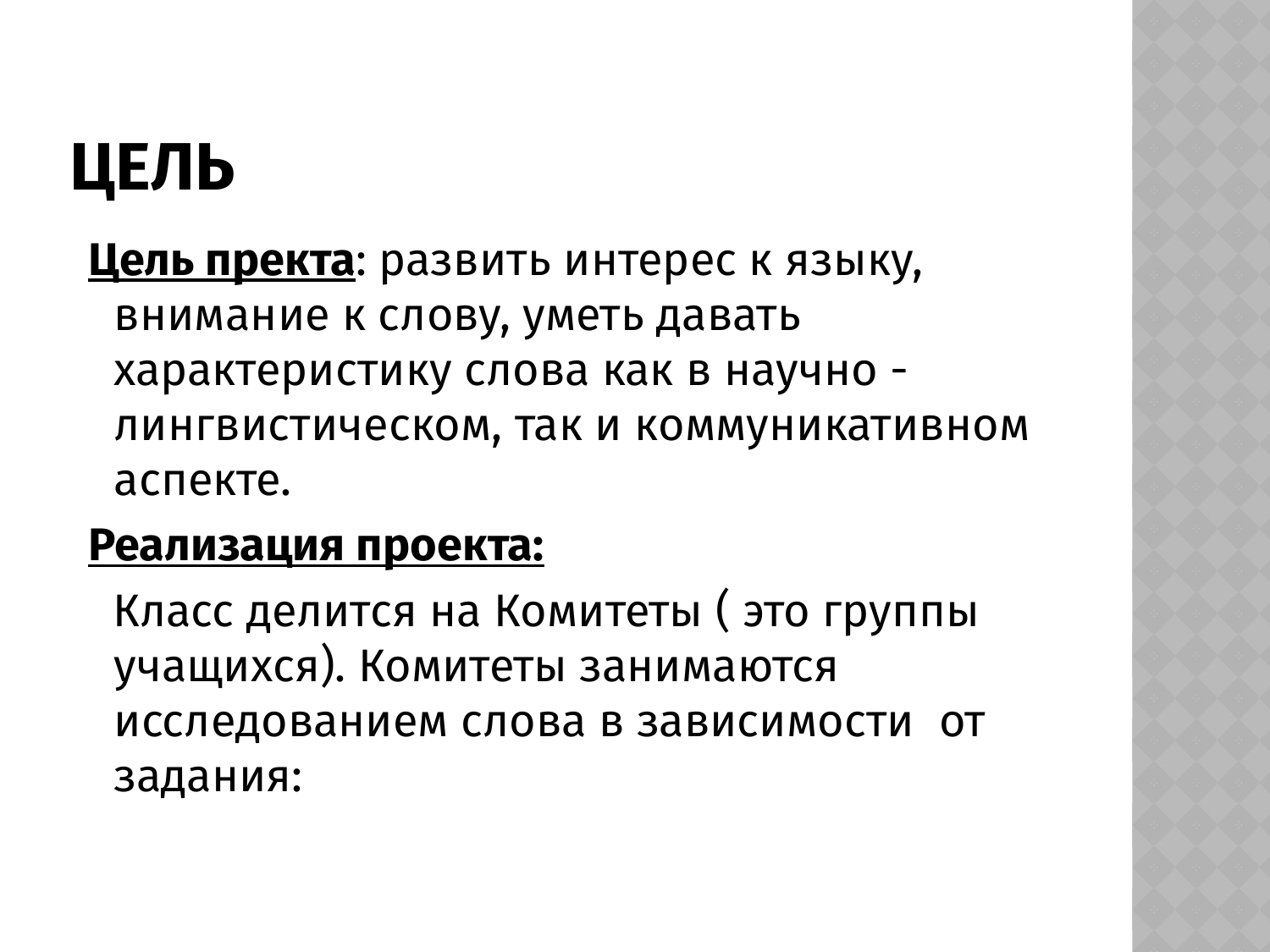

# Цель
 Цель пректа: развить интерес к языку, внимание к слову, уметь давать характеристику слова как в научно - лингвистическом, так и коммуникативном аспекте.
 Реализация проекта:
   Класс делится на Комитеты ( это группы учащихся). Комитеты занимаются исследованием слова в зависимости  от задания: